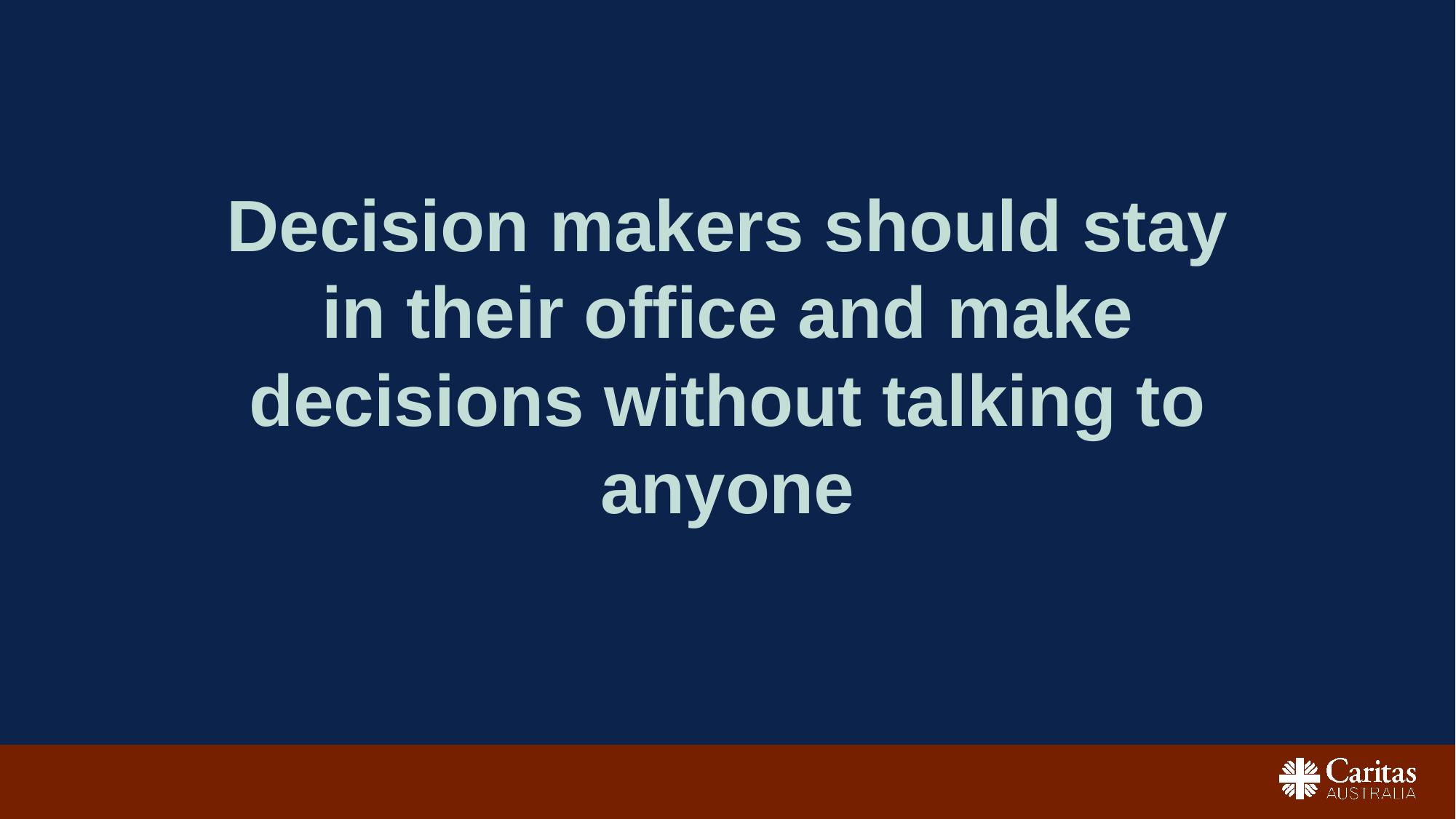

# Decision makers should stay in their office and make decisions without talking to anyone